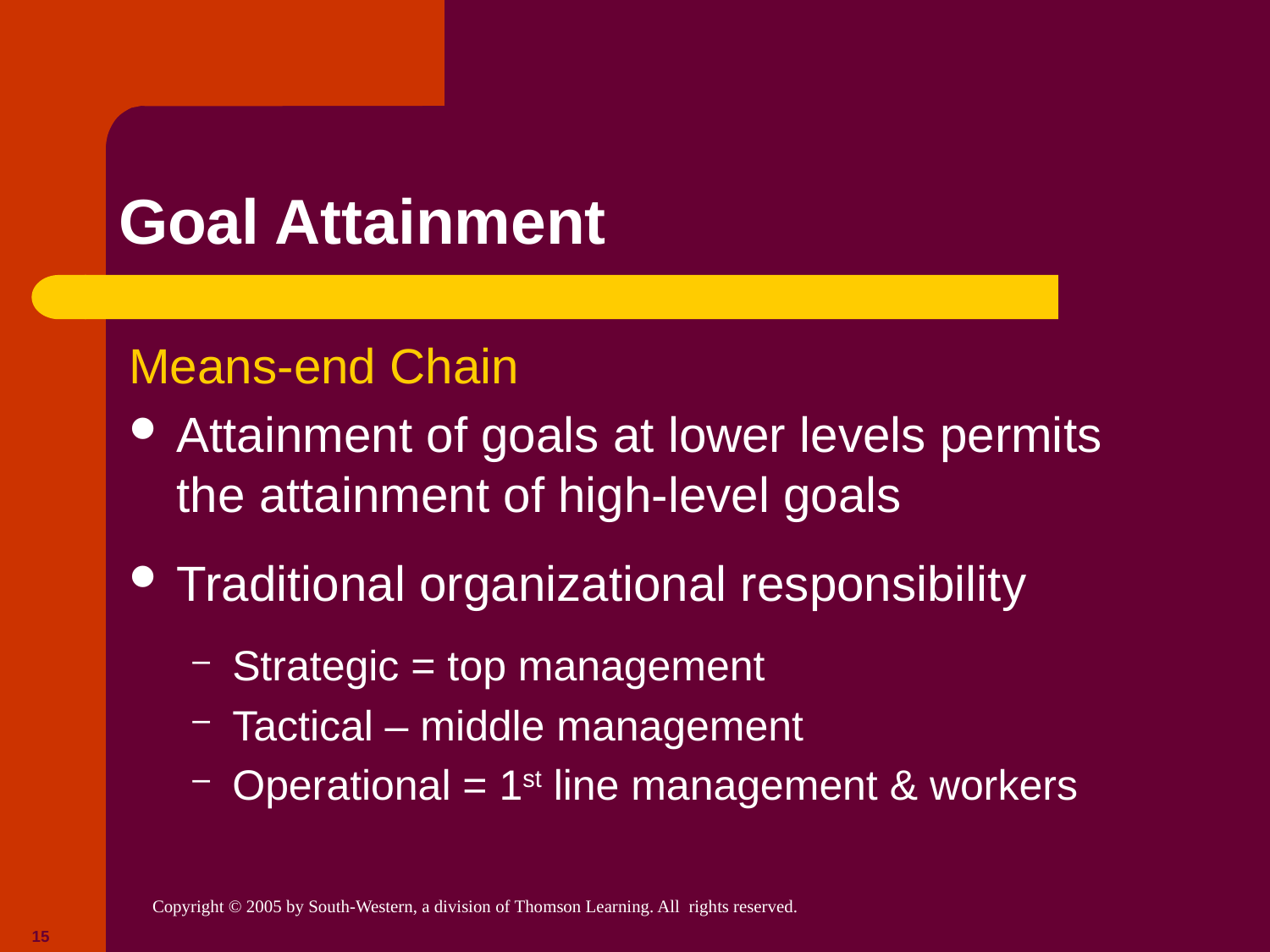

# Goal Attainment
Means-end Chain
Attainment of goals at lower levels permits the attainment of high-level goals
Traditional organizational responsibility
Strategic = top management
Tactical – middle management
Operational = 1st line management & workers
15